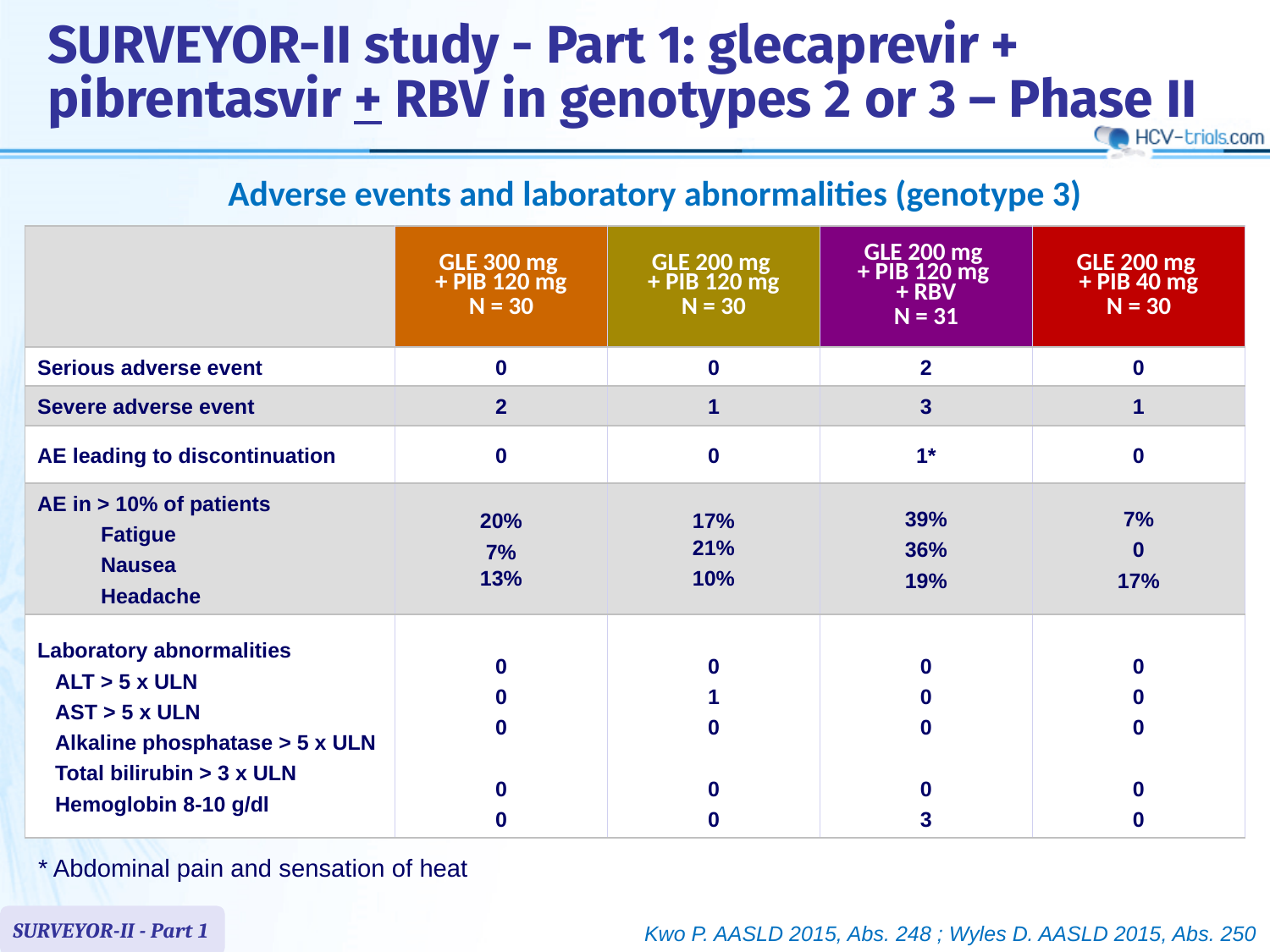

# SURVEYOR-II study - Part 1: glecaprevir + pibrentasvir + RBV in genotypes 2 or 3 – Phase II
Adverse events and laboratory abnormalities (genotype 3)
|  | GLE 300 mg + PIB 120 mg N = 30 | GLE 200 mg + PIB 120 mg N = 30 | GLE 200 mg + PIB 120 mg + RBV N = 31 | GLE 200 mg + PIB 40 mg N = 30 |
| --- | --- | --- | --- | --- |
| Serious adverse event | 0 | 0 | 2 | 0 |
| Severe adverse event | 2 | 1 | 3 | 1 |
| AE leading to discontinuation | 0 | 0 | 1\* | 0 |
| AE in > 10% of patients Fatigue Nausea Headache | 20% 7% 13% | 17% 21% 10% | 39% 36% 19% | 7% 0 17% |
| Laboratory abnormalities ALT > 5 x ULN AST > 5 x ULN Alkaline phosphatase > 5 x ULN Total bilirubin > 3 x ULN Hemoglobin 8-10 g/dl | 0 0 0 0 0 | 0 1 0 0 0 | 0 0 0 0 3 | 0 0 0 0 0 |
* Abdominal pain and sensation of heat

SURVEYOR-II - Part 1
Kwo P. AASLD 2015, Abs. 248 ; Wyles D. AASLD 2015, Abs. 250